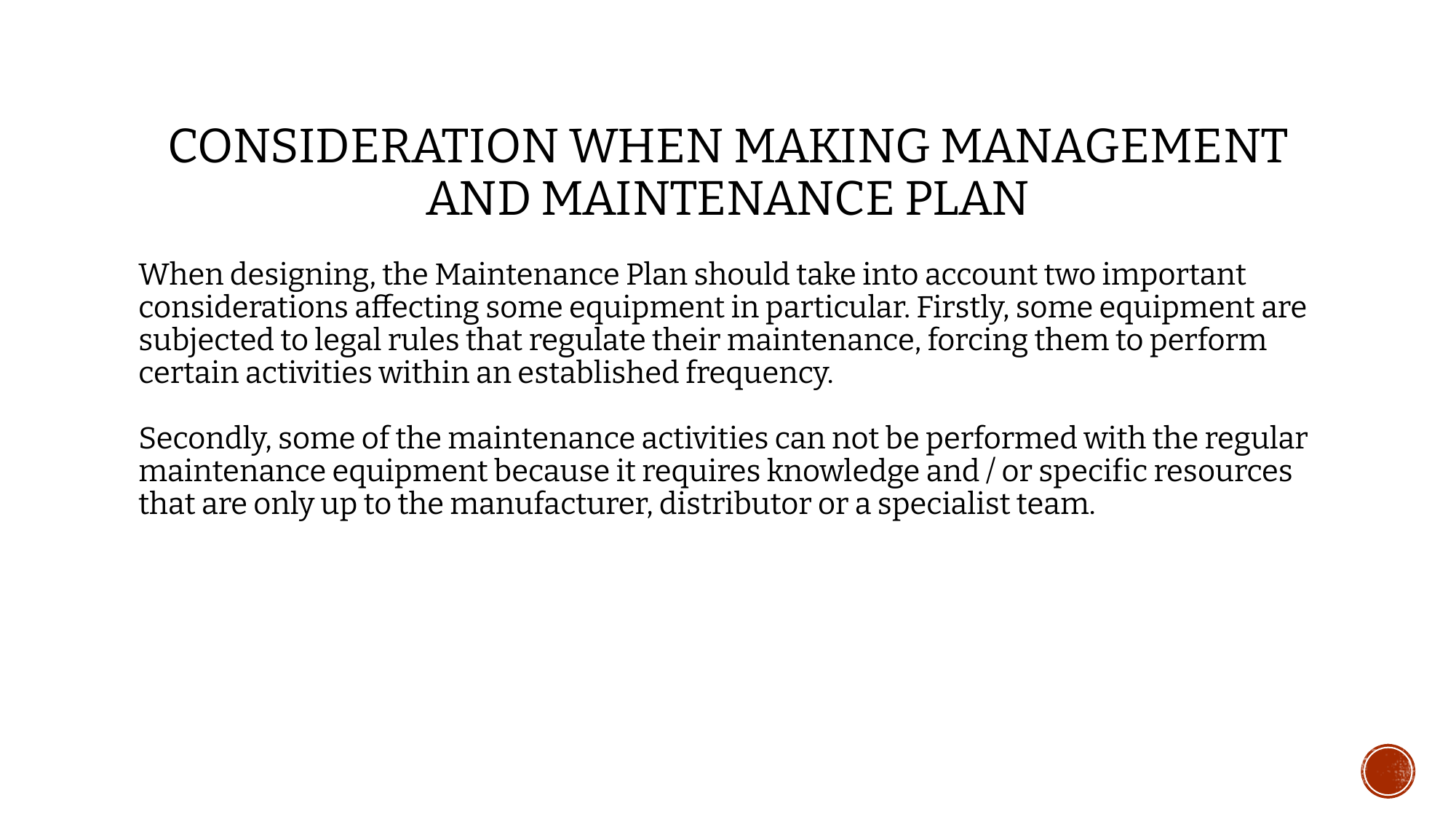

# Consideration when making management and maintenance plan
When designing, the Maintenance Plan should take into account two important considerations affecting some equipment in particular. Firstly, some equipment are subjected to legal rules that regulate their maintenance, forcing them to perform certain activities within an established frequency.
Secondly, some of the maintenance activities can not be performed with the regular maintenance equipment because it requires knowledge and / or specific resources that are only up to the manufacturer, distributor or a specialist team.